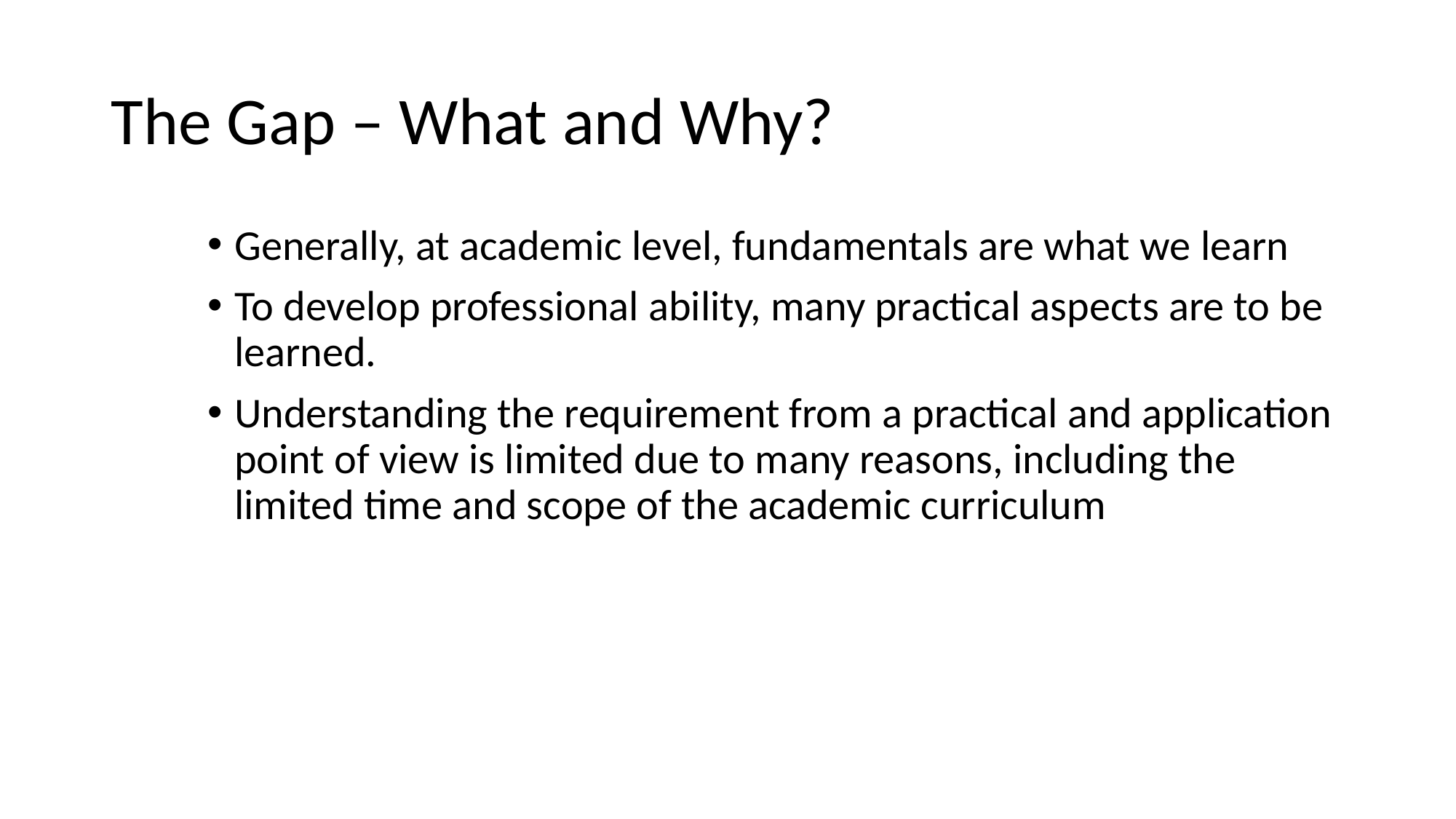

# The Gap – What and Why?
Generally, at academic level, fundamentals are what we learn
To develop professional ability, many practical aspects are to be learned.
Understanding the requirement from a practical and application point of view is limited due to many reasons, including the limited time and scope of the academic curriculum